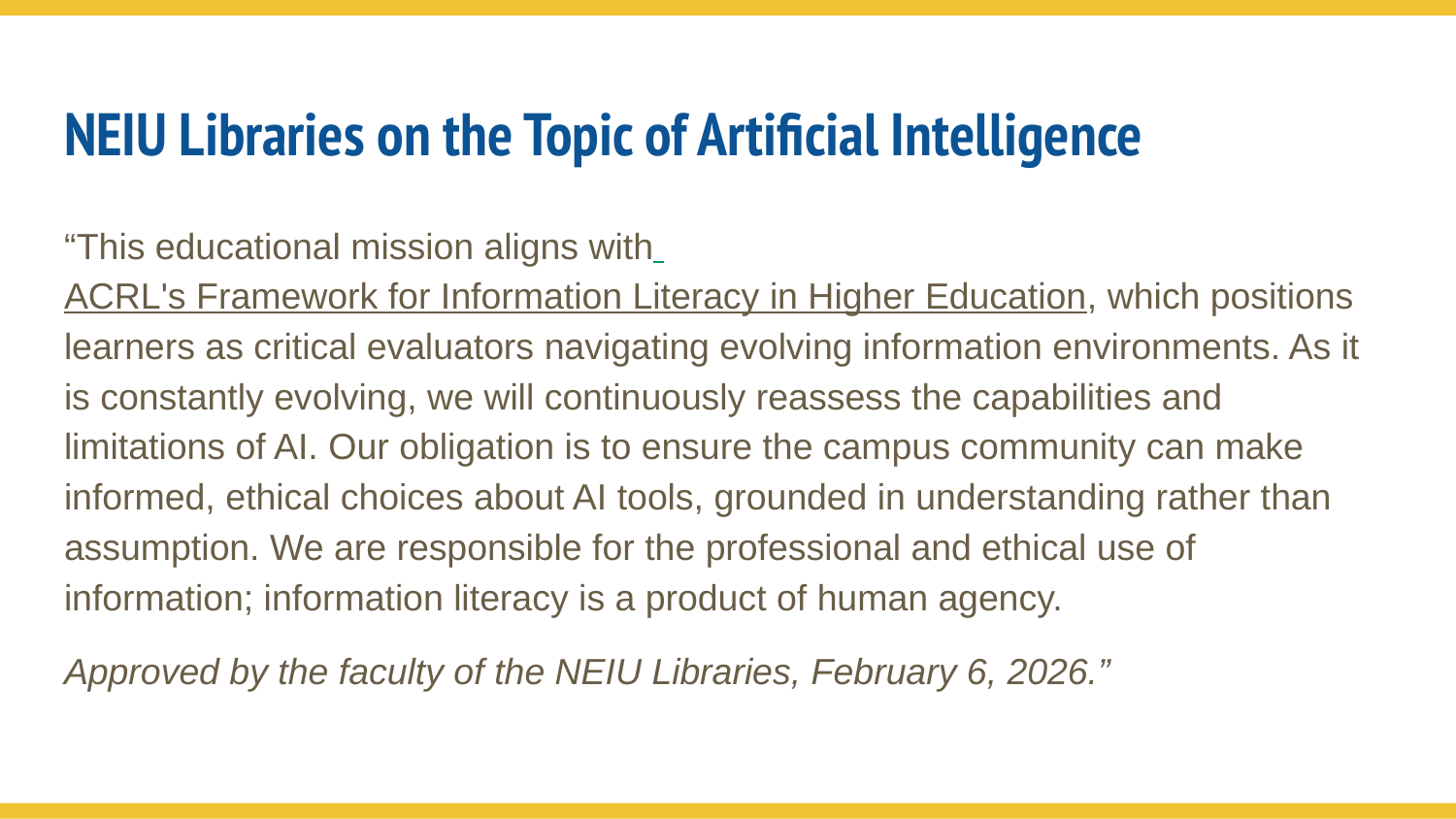

# NEIU Libraries on the Topic of Artificial Intelligence

“This educational mission aligns with ACRL's Framework for Information Literacy in Higher Education, which positions learners as critical evaluators navigating evolving information environments. As it is constantly evolving, we will continuously reassess the capabilities and limitations of AI. Our obligation is to ensure the campus community can make informed, ethical choices about AI tools, grounded in understanding rather than assumption. We are responsible for the professional and ethical use of information; information literacy is a product of human agency.
Approved by the faculty of the NEIU Libraries, February 6, 2026.”